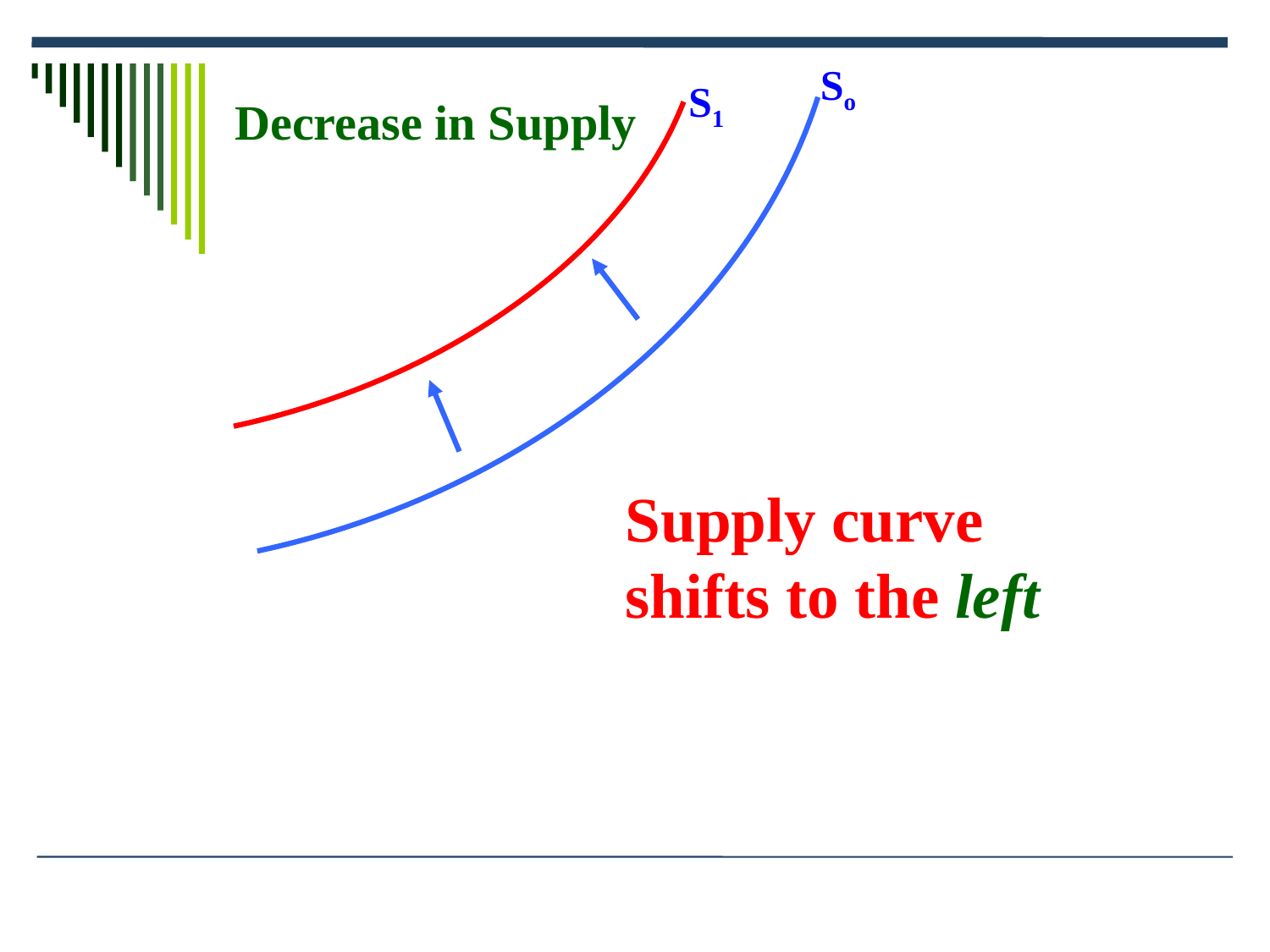

S1

So
Decrease in Supply

Supply curve shifts to the left